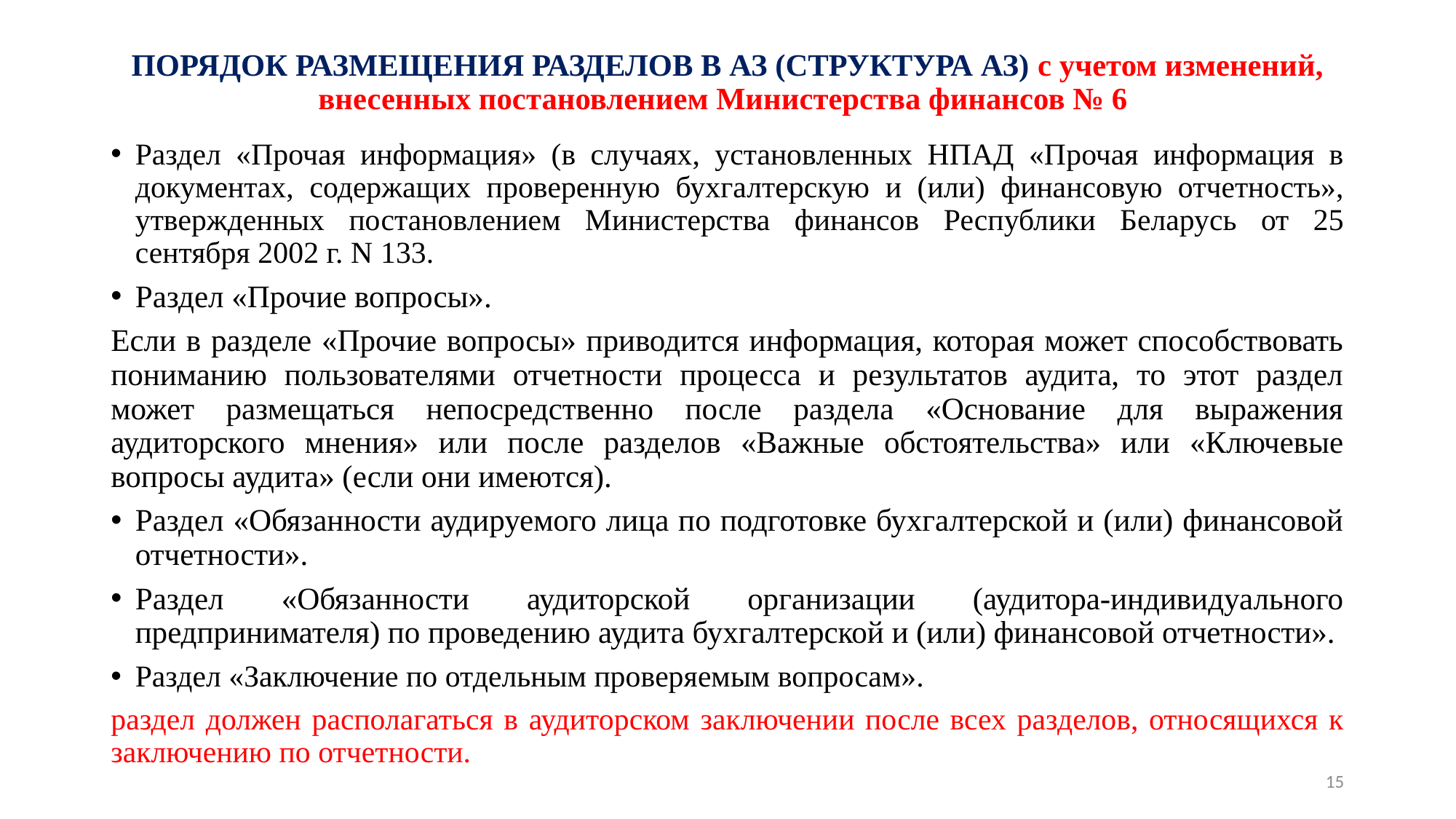

# ПОРЯДОК РАЗМЕЩЕНИЯ РАЗДЕЛОВ В АЗ (СТРУКТУРА АЗ) с учетом изменений, внесенных постановлением Министерства финансов № 6
Раздел «Прочая информация» (в случаях, установленных НПАД «Прочая информация в документах, содержащих проверенную бухгалтерскую и (или) финансовую отчетность», утвержденных постановлением Министерства финансов Республики Беларусь от 25 сентября 2002 г. N 133.
Раздел «Прочие вопросы».
Если в разделе «Прочие вопросы» приводится информация, которая может способствовать пониманию пользователями отчетности процесса и результатов аудита, то этот раздел может размещаться непосредственно после раздела «Основание для выражения аудиторского мнения» или после разделов «Важные обстоятельства» или «Ключевые вопросы аудита» (если они имеются).
Раздел «Обязанности аудируемого лица по подготовке бухгалтерской и (или) финансовой отчетности».
Раздел «Обязанности аудиторской организации (аудитора-индивидуального предпринимателя) по проведению аудита бухгалтерской и (или) финансовой отчетности».
Раздел «Заключение по отдельным проверяемым вопросам».
раздел должен располагаться в аудиторском заключении после всех разделов, относящихся к заключению по отчетности.

15